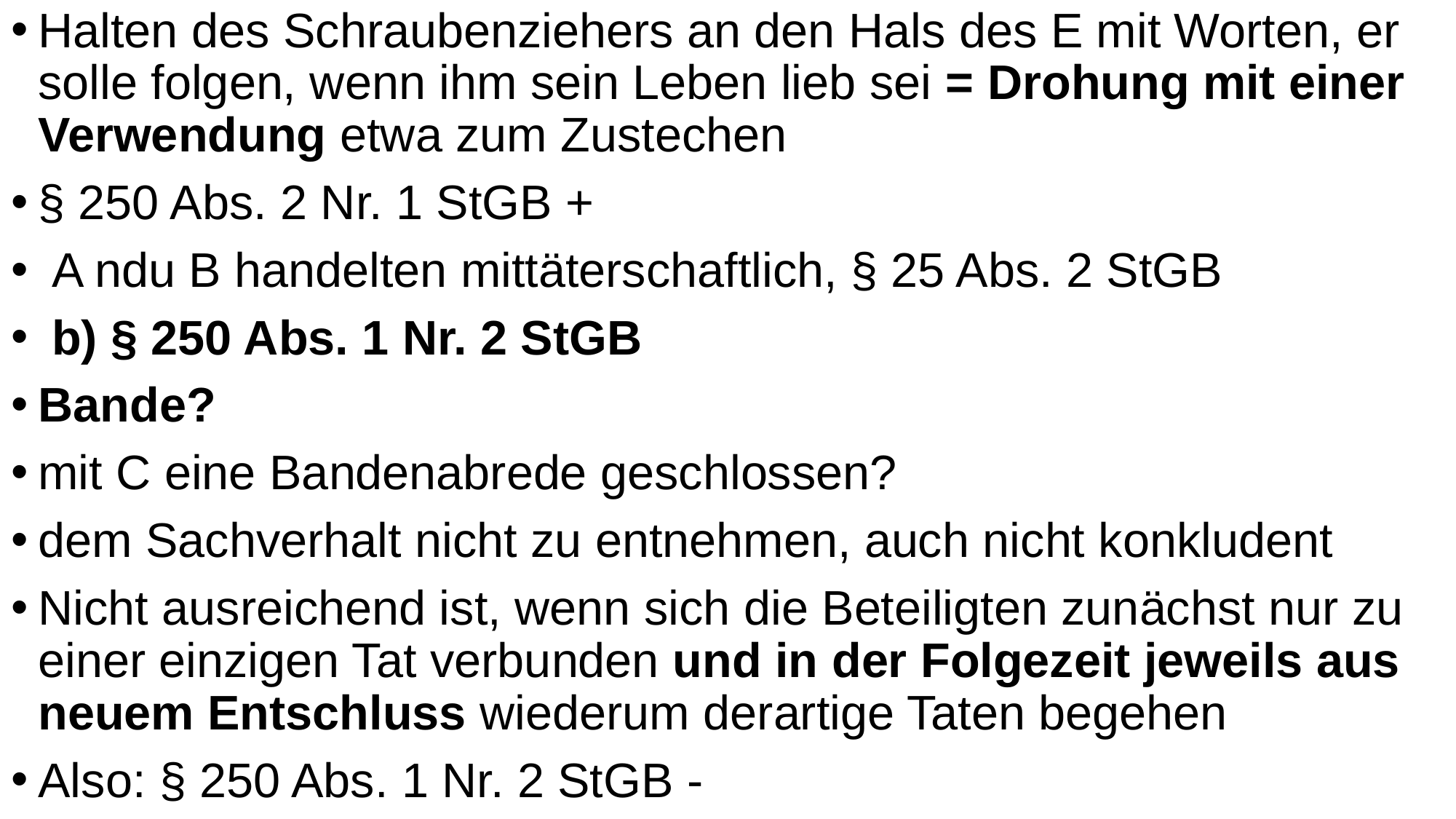

Halten des Schraubenziehers an den Hals des E mit Worten, er solle folgen, wenn ihm sein Leben lieb sei = Drohung mit einer Verwendung etwa zum Zustechen
§ 250 Abs. 2 Nr. 1 StGB +
 A ndu B handelten mittäterschaftlich, § 25 Abs. 2 StGB
 b) § 250 Abs. 1 Nr. 2 StGB
Bande?
mit C eine Bandenabrede geschlossen?
dem Sachverhalt nicht zu entnehmen, auch nicht konkludent
Nicht ausreichend ist, wenn sich die Beteiligten zunächst nur zu einer einzigen Tat verbunden und in der Folgezeit jeweils aus neuem Entschluss wiederum derartige Taten begehen
Also: § 250 Abs. 1 Nr. 2 StGB -